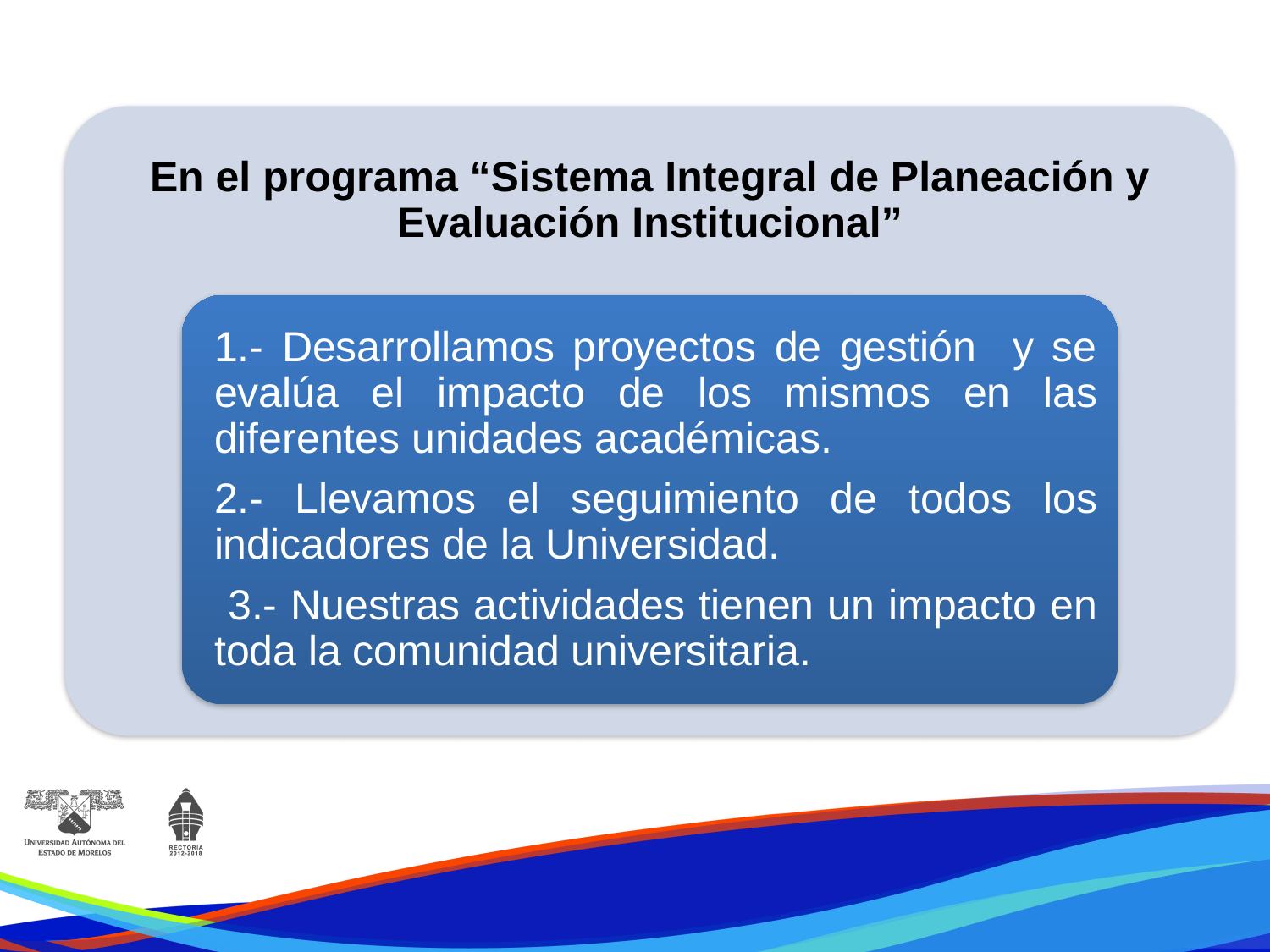

En el programa “Sistema Integral de Planeación y Evaluación Institucional”
1.- Desarrollamos proyectos de gestión  y se evalúa el impacto de los mismos en las diferentes unidades académicas.
2.- Llevamos el seguimiento de todos los indicadores de la Universidad.
 3.- Nuestras actividades tienen un impacto en toda la comunidad universitaria.